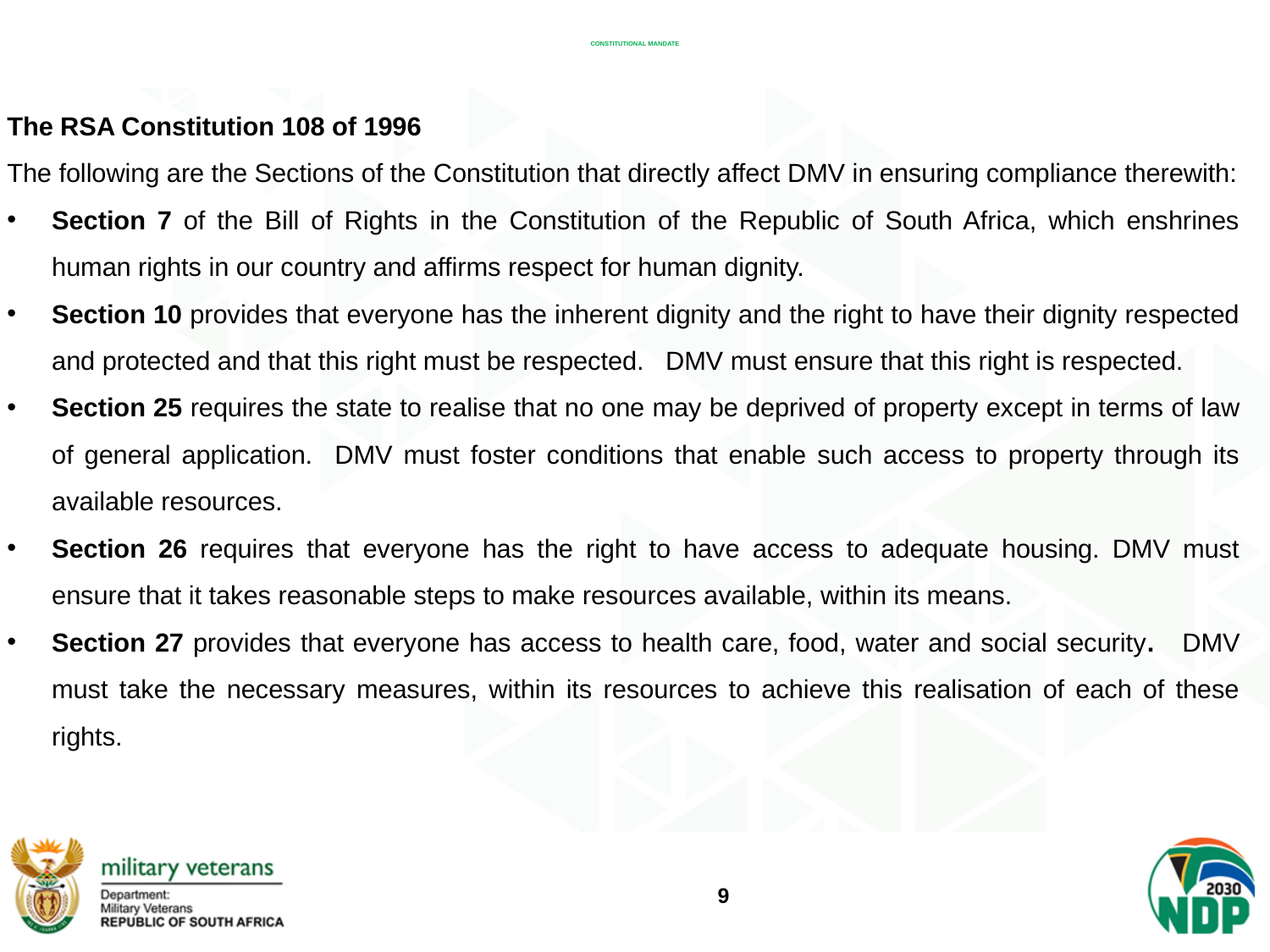

# CONSTITUTIONAL MANDATE
The RSA Constitution 108 of 1996
The following are the Sections of the Constitution that directly affect DMV in ensuring compliance therewith:
Section 7 of the Bill of Rights in the Constitution of the Republic of South Africa, which enshrines human rights in our country and affirms respect for human dignity.
Section 10 provides that everyone has the inherent dignity and the right to have their dignity respected and protected and that this right must be respected.   DMV must ensure that this right is respected.
Section 25 requires the state to realise that no one may be deprived of property except in terms of law of general application.  DMV must foster conditions that enable such access to property through its available resources.
Section 26 requires that everyone has the right to have access to adequate housing. DMV must ensure that it takes reasonable steps to make resources available, within its means.
Section 27 provides that everyone has access to health care, food, water and social security.   DMV must take the necessary measures, within its resources to achieve this realisation of each of these rights.
9